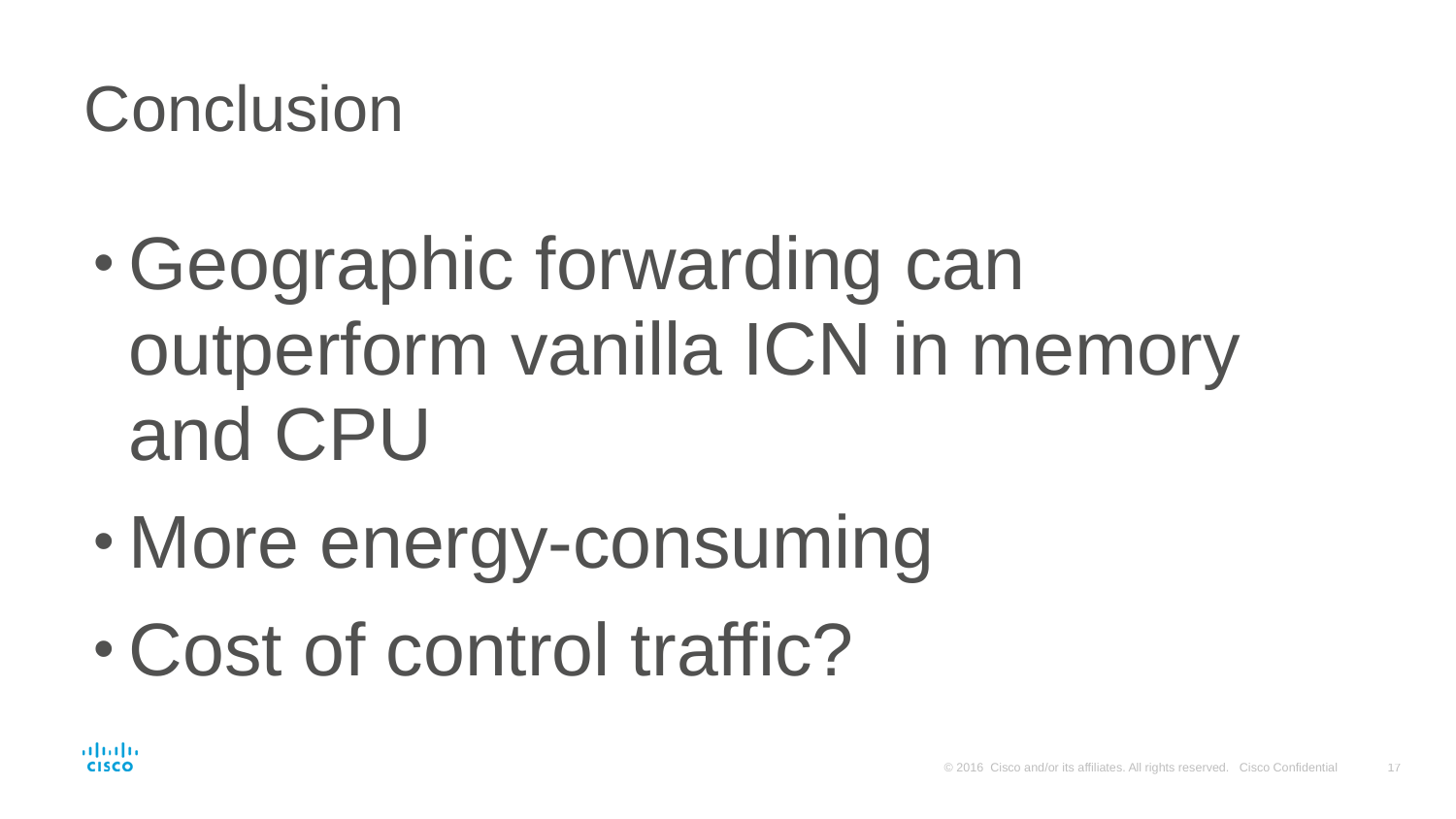

# Conclusion
Geographic forwarding can outperform vanilla ICN in memory and CPU
More energy-consuming
Cost of control traffic?